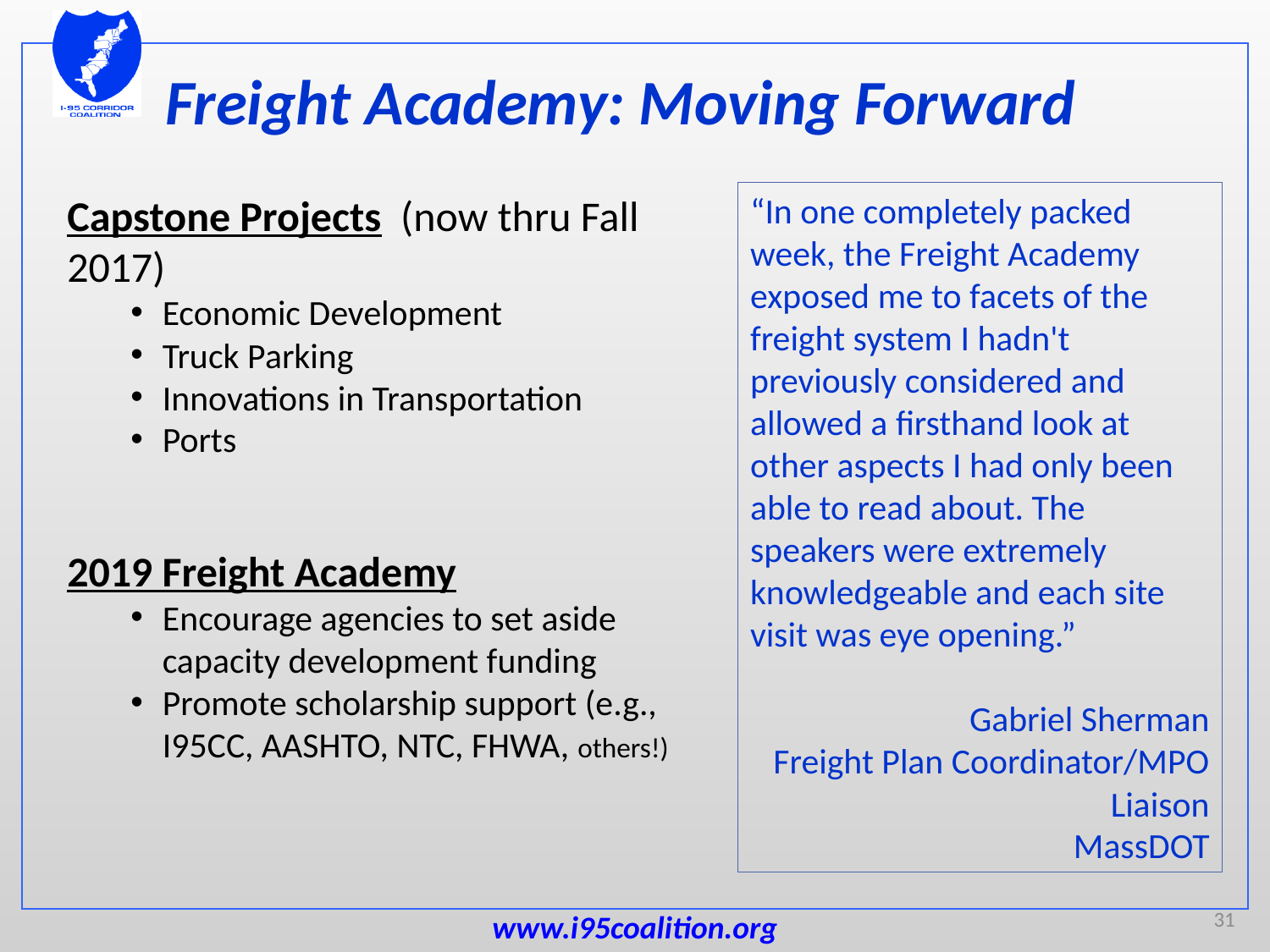

# Freight Academy: Moving Forward

Capstone Projects  (now thru Fall 2017)
Economic Development
Truck Parking
Innovations in Transportation
Ports

2019 Freight Academy
Encourage agencies to set aside capacity development funding
Promote scholarship support (e.g., I95CC, AASHTO, NTC, FHWA, others!)
“In one completely packed week, the Freight Academy exposed me to facets of the freight system I hadn't previously considered and allowed a firsthand look at other aspects I had only been able to read about. The speakers were extremely knowledgeable and each site visit was eye opening.”

Gabriel Sherman
  Freight Plan Coordinator/MPO Liaison
MassDOT